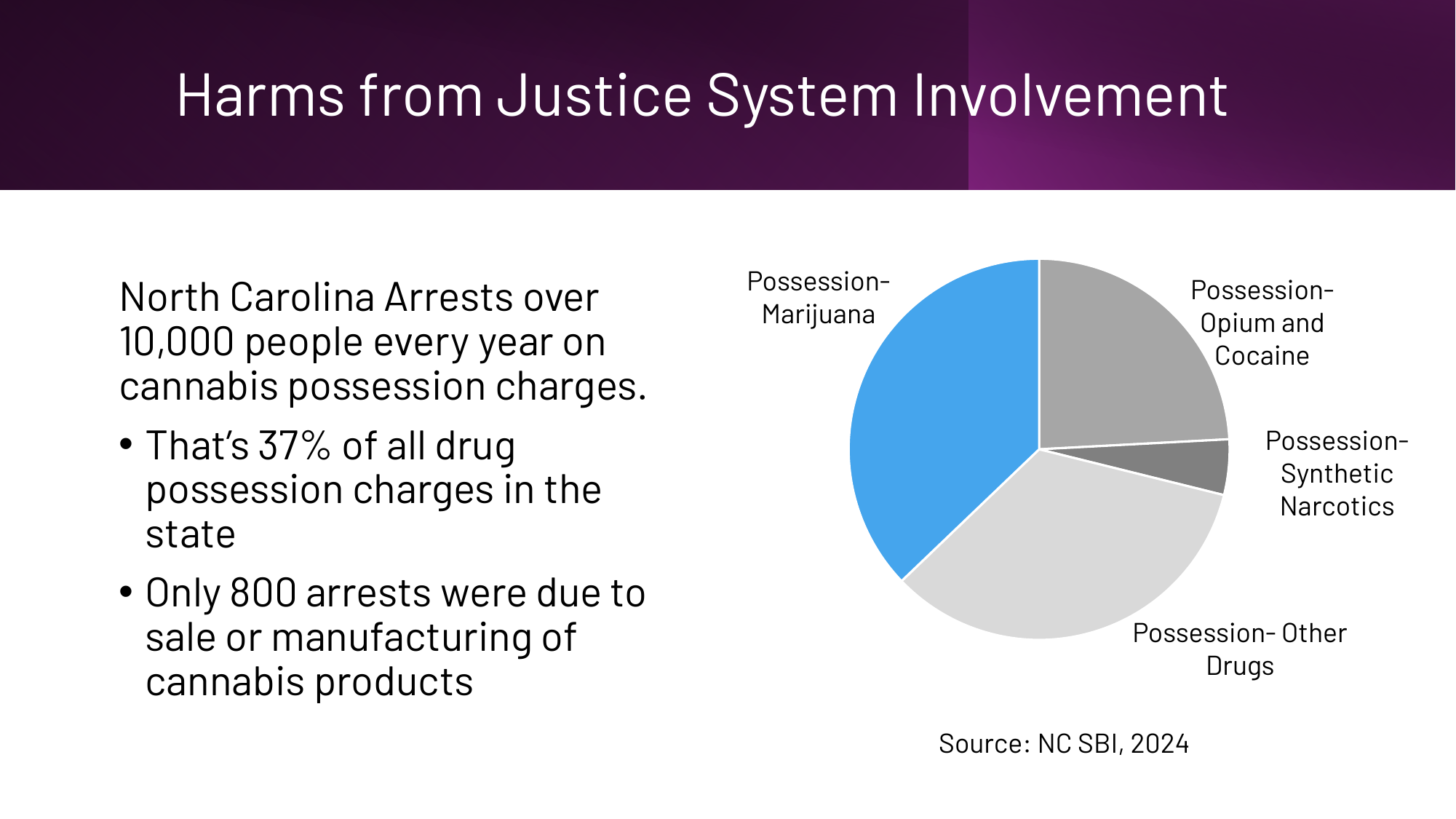

# Harms from Justice System Involvement

### Chart

| Category |  |
|---|---|
| Possession- Opium, Opiates or Cocaine | 6991.0 |
| Possession- Synthetic Narcotics | 1363.0 |
| Possession- Other Drugs | 9831.0 |
| Possession- Marijuana | 10752.0 |
North Carolina Arrests over 10,000 people every year on cannabis possession charges.
That’s 37% of all drug possession charges in the state
Only 800 arrests were due to sale or manufacturing of cannabis products

Possession- Marijuana
Possession- Opium and Cocaine
Possession- Synthetic Narcotics
Possession- Other Drugs
Source: NC SBI, 2024